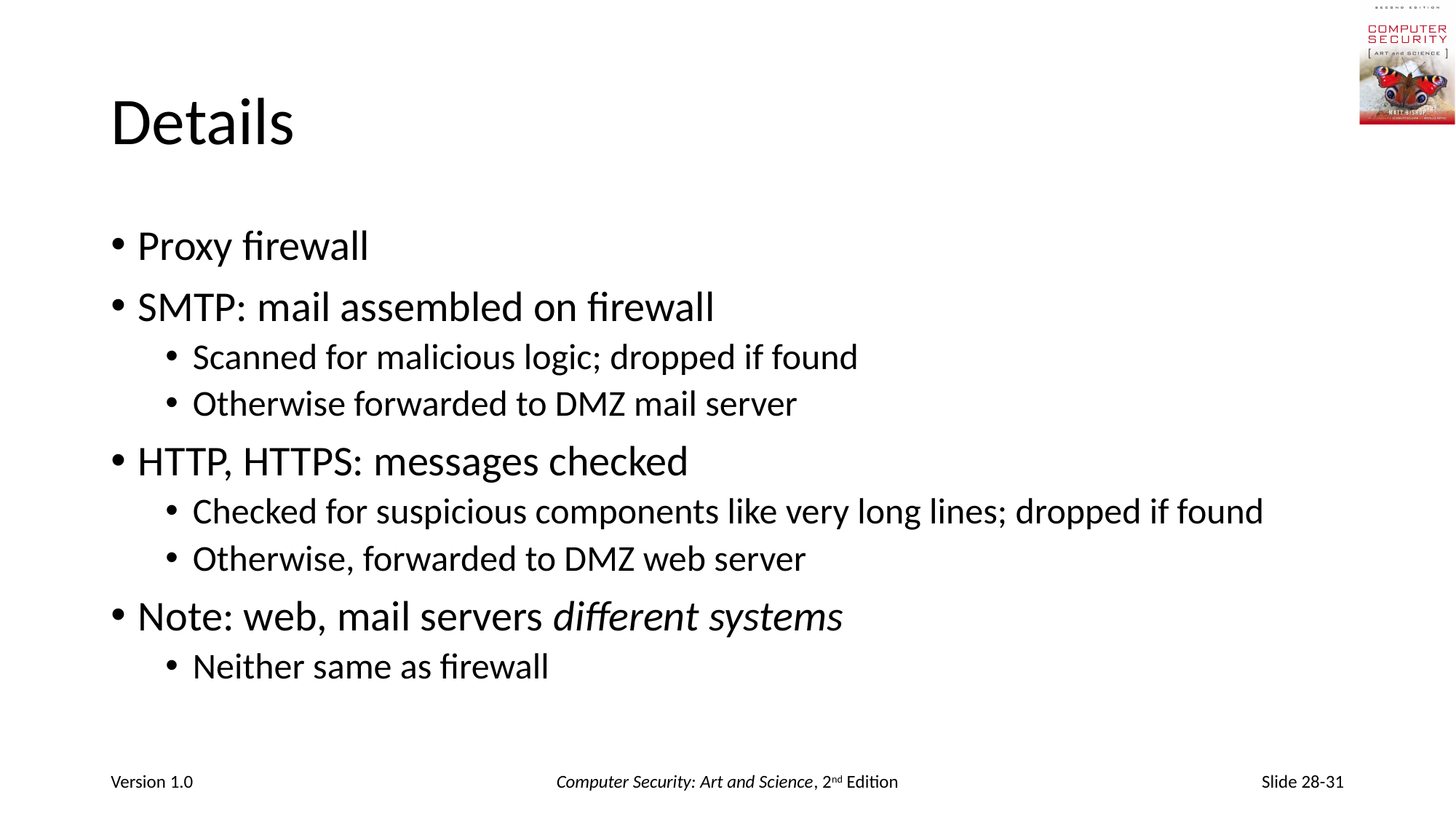

# Details
Proxy firewall
SMTP: mail assembled on firewall
Scanned for malicious logic; dropped if found
Otherwise forwarded to DMZ mail server
HTTP, HTTPS: messages checked
Checked for suspicious components like very long lines; dropped if found
Otherwise, forwarded to DMZ web server
Note: web, mail servers different systems
Neither same as firewall
Version 1.0
Computer Security: Art and Science, 2nd Edition
Slide 28-31